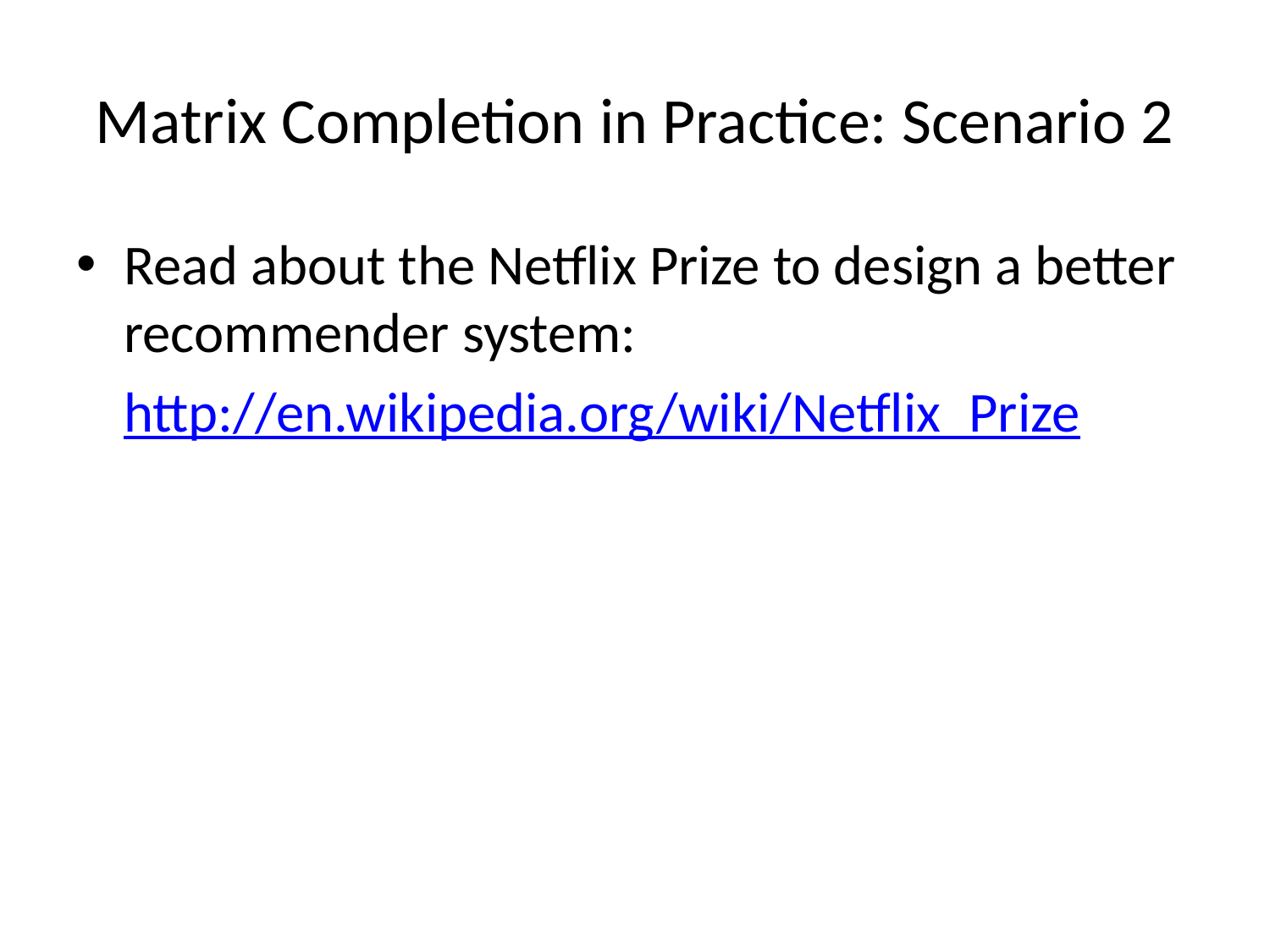

# Matrix Completion in Practice: Scenario 2
Read about the Netflix Prize to design a better recommender system:
	http://en.wikipedia.org/wiki/Netflix_Prize